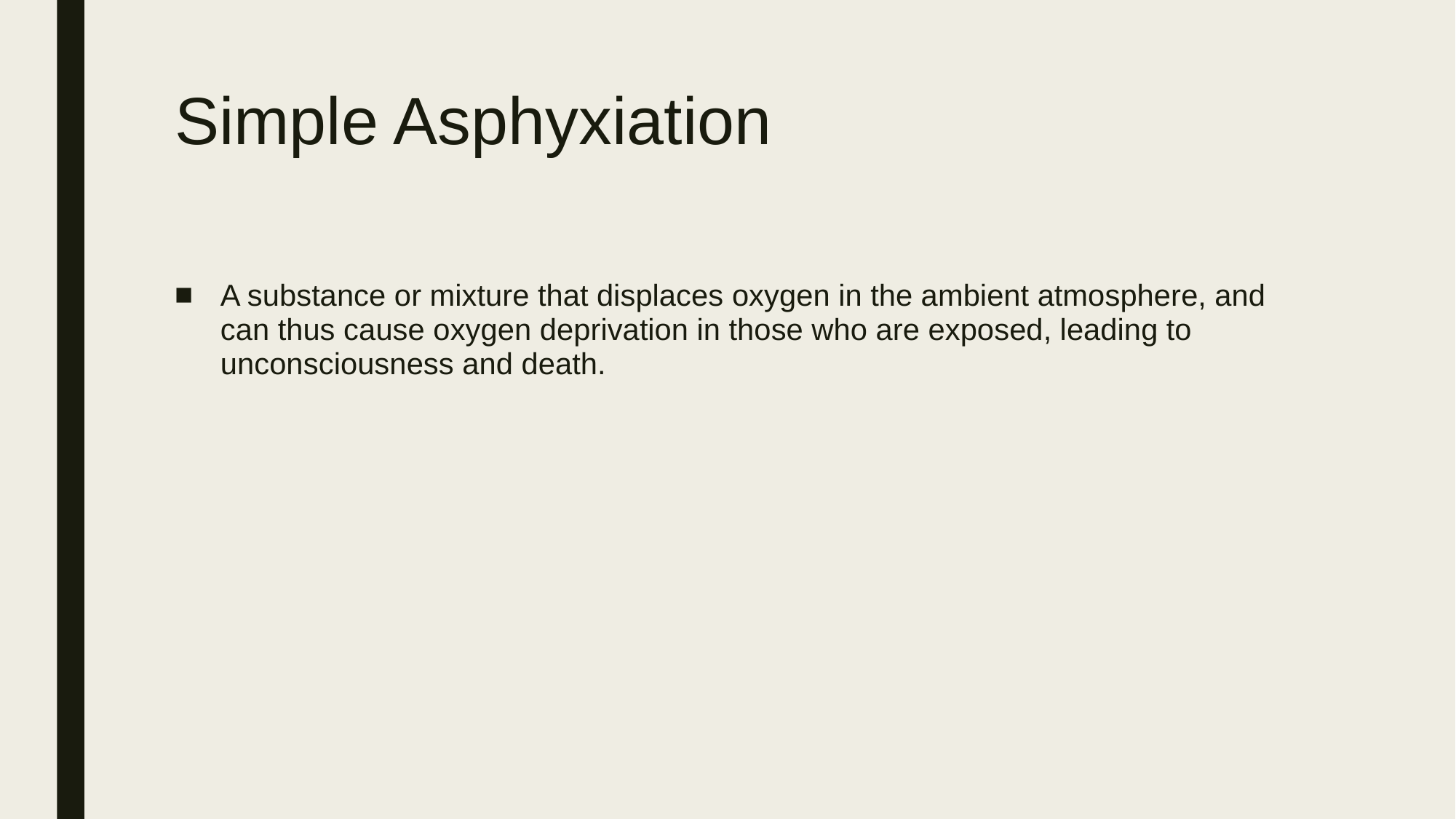

# Simple Asphyxiation
A substance or mixture that displaces oxygen in the ambient atmosphere, and can thus cause oxygen deprivation in those who are exposed, leading to unconsciousness and death.